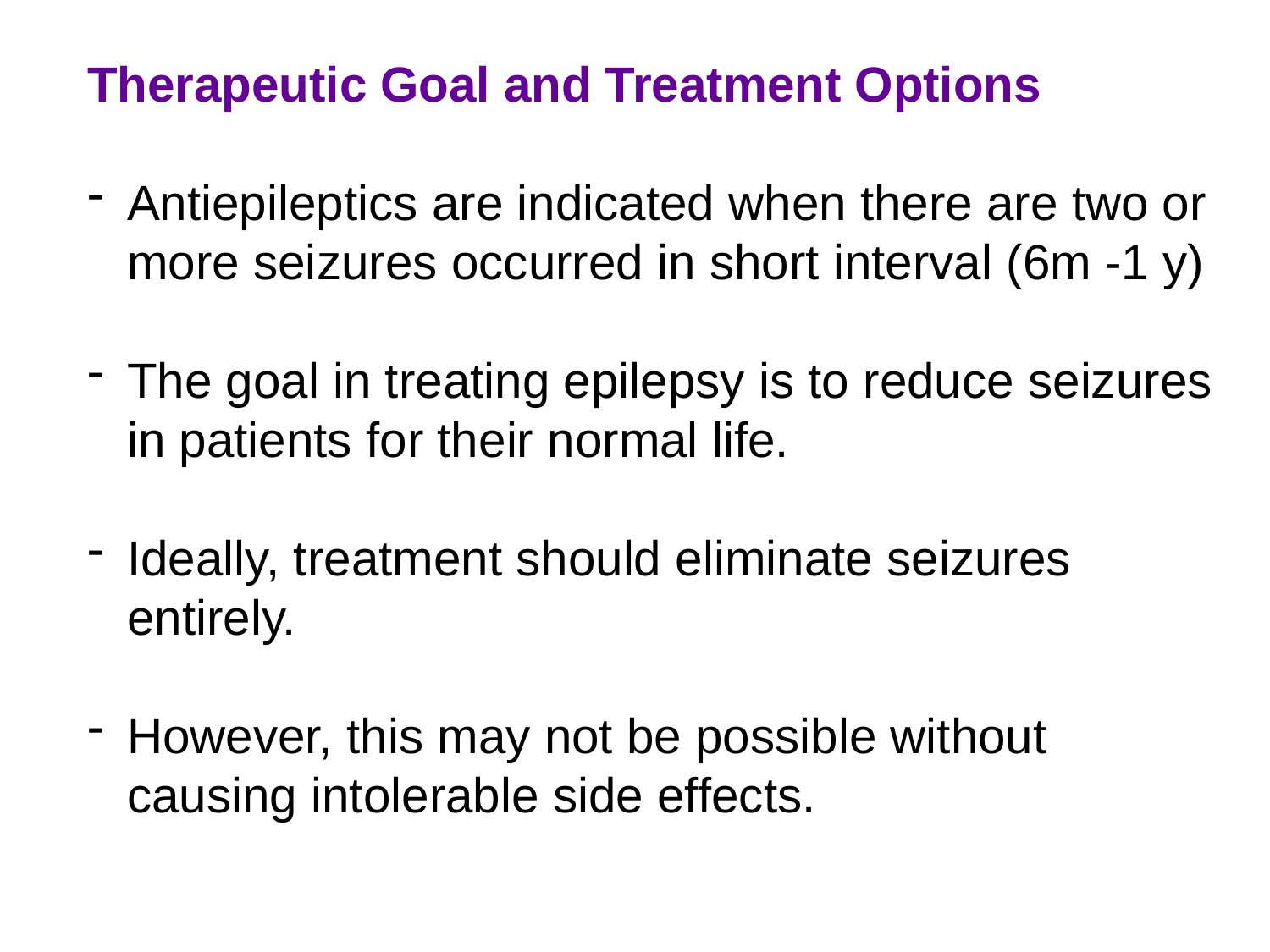

Therapeutic Goal and Treatment Options

Antiepileptics are indicated when there are two or more seizures occurred in short interval (6m -1 y)

The goal in treating epilepsy is to reduce seizures in patients for their normal life.

Ideally, treatment should eliminate seizures entirely.

However, this may not be possible without causing intolerable side effects.